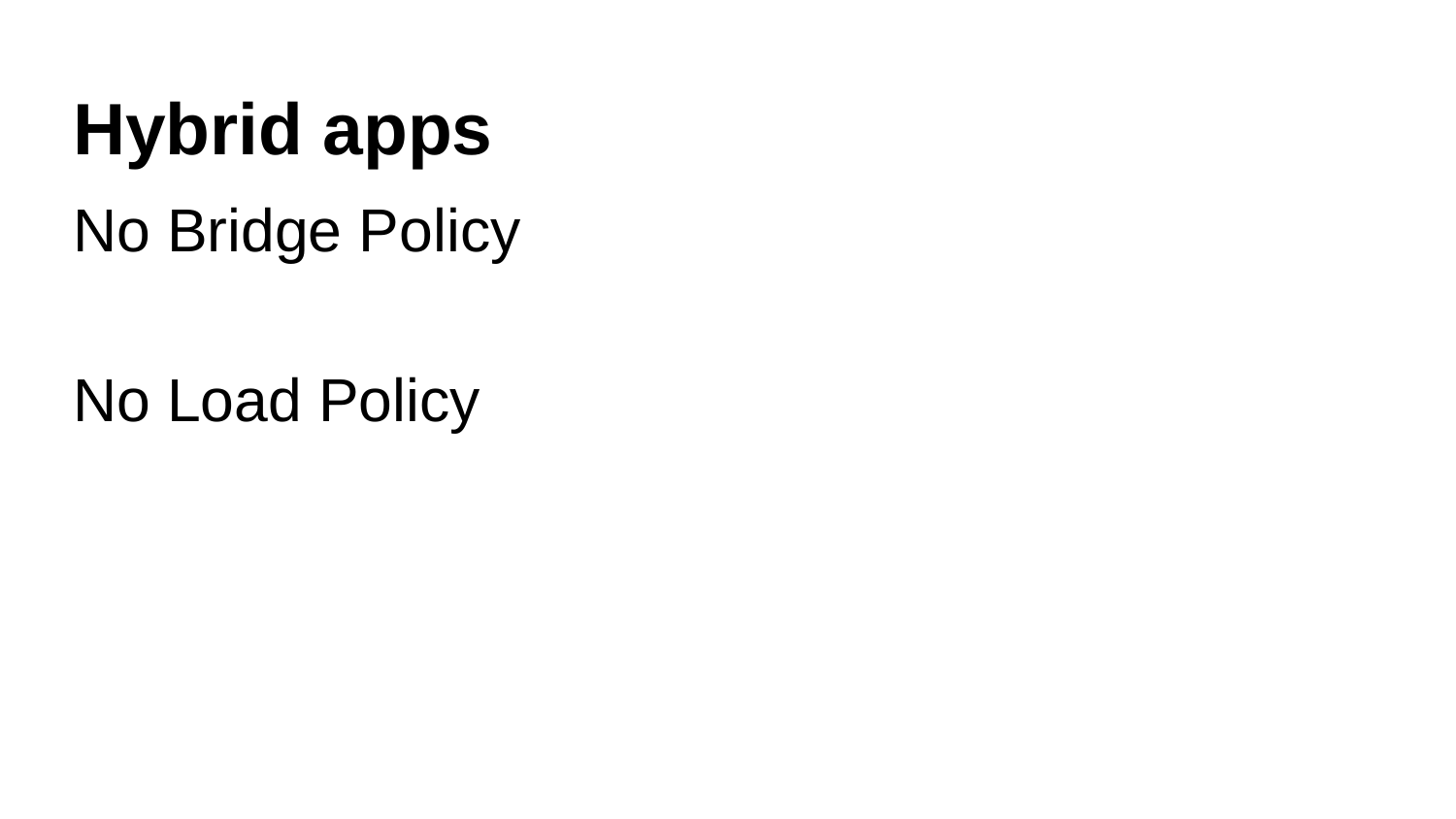

# Hybrid apps
No Bridge Policy

No Load Policy